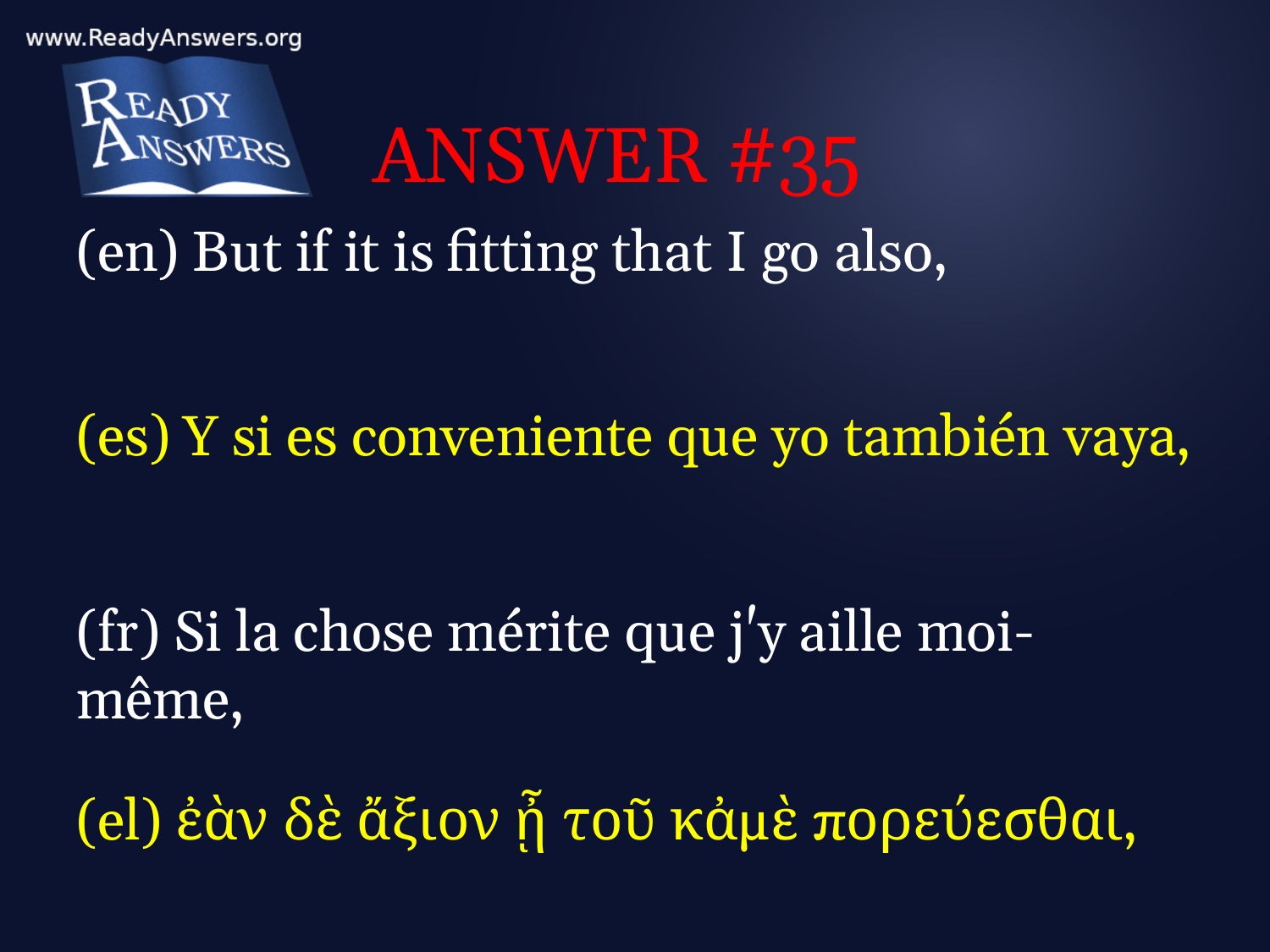

# ANSWER #35
(en) But if it is fitting that I go also,
(es) Y si es conveniente que yo también vaya,
(fr) Si la chose mérite que j'y aille moi-même,
(el) ἐὰν δὲ ἄξιον ᾖ τοῦ κἀμὲ πορεύεσθαι,